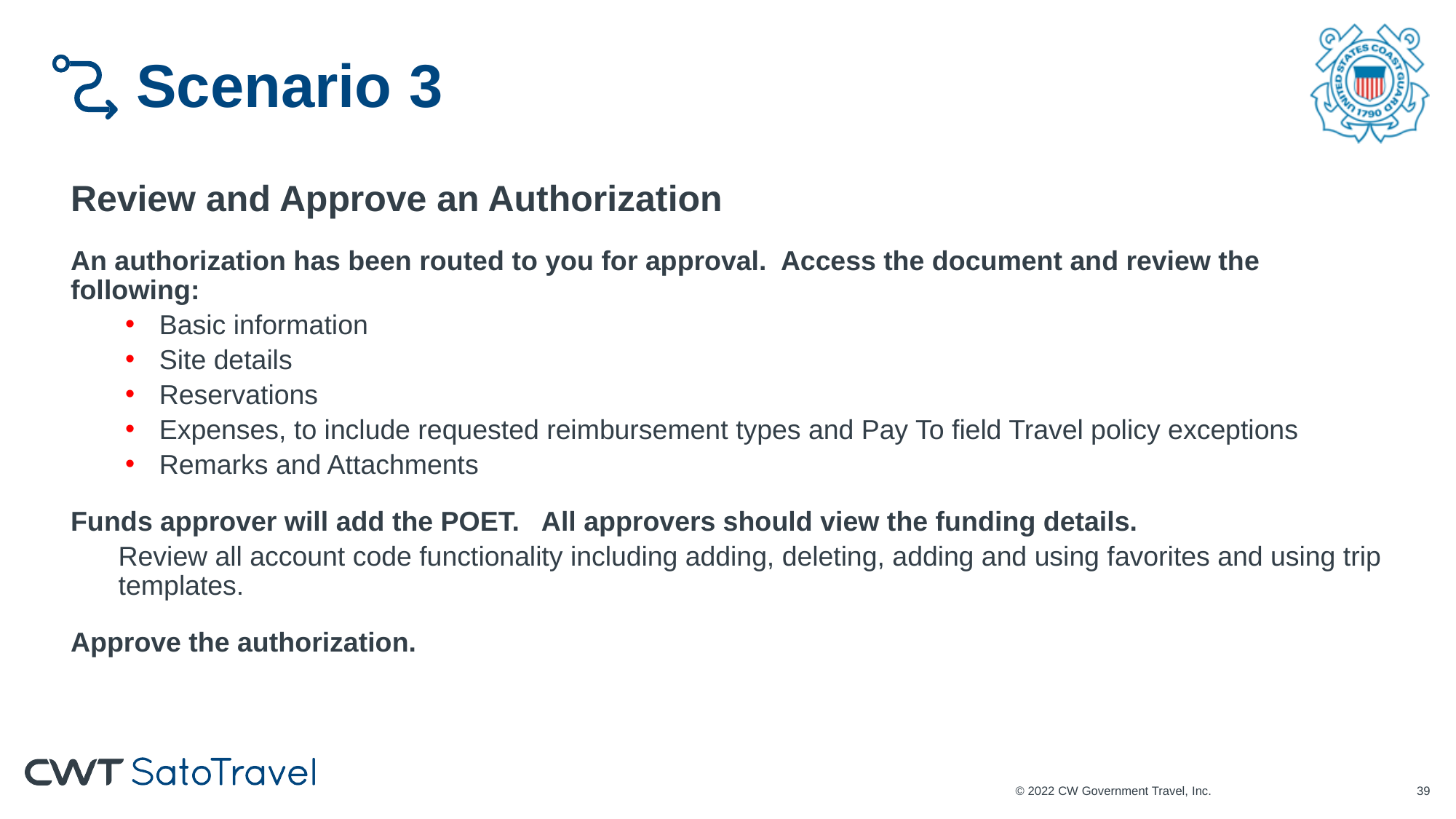

# Scenario 3
Review and Approve an Authorization
An authorization has been routed to you for approval.  Access the document and review the following:
Basic information
Site details
Reservations
Expenses, to include requested reimbursement types and Pay To field Travel policy exceptions
Remarks and Attachments
Funds approver will add the POET.   All approvers should view the funding details.
Review all account code functionality including adding, deleting, adding and using favorites and using trip templates.
Approve the authorization.

© 2022 CW Government Travel, Inc.
39